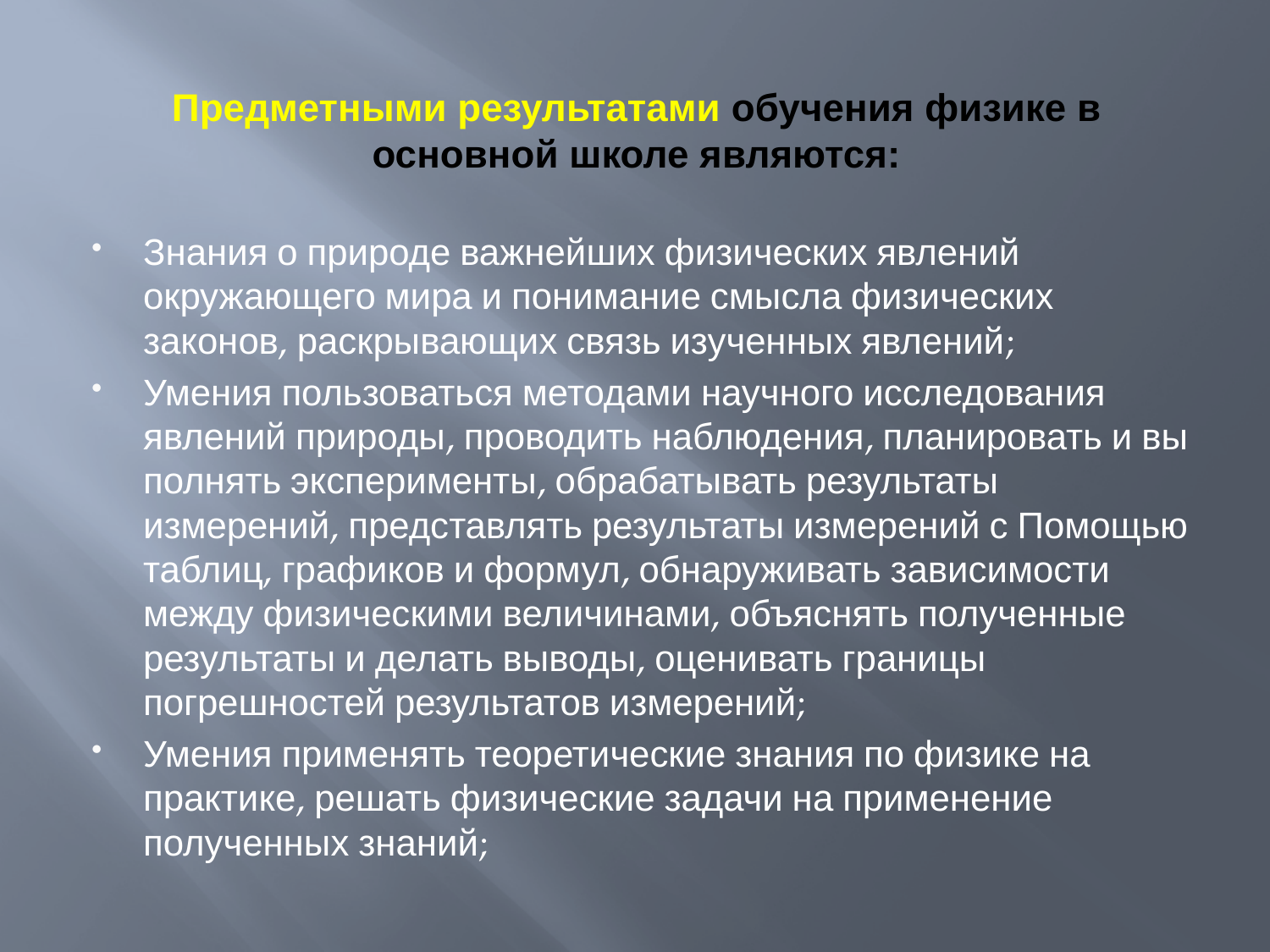

# Предметными результатами обучения физике в основной школе являются:
Знания о природе важнейших физических явлений окружающего мира и понимание смысла физических законов, раскрывающих связь изученных явлений;
Умения пользоваться методами научного исследования явлений природы, проводить наблюдения, планировать и вы­полнять эксперименты, обрабатывать результаты измерений, представлять результаты измерений с Помощью таблиц, графиков и формул, обнаруживать зависимости между физическими величинами, объяснять полученные результаты и делать выводы, оценивать границы погрешностей результатов измерений;
Умения применять теоретические знания по физике на практике, решать физические задачи на применение полученных знаний;